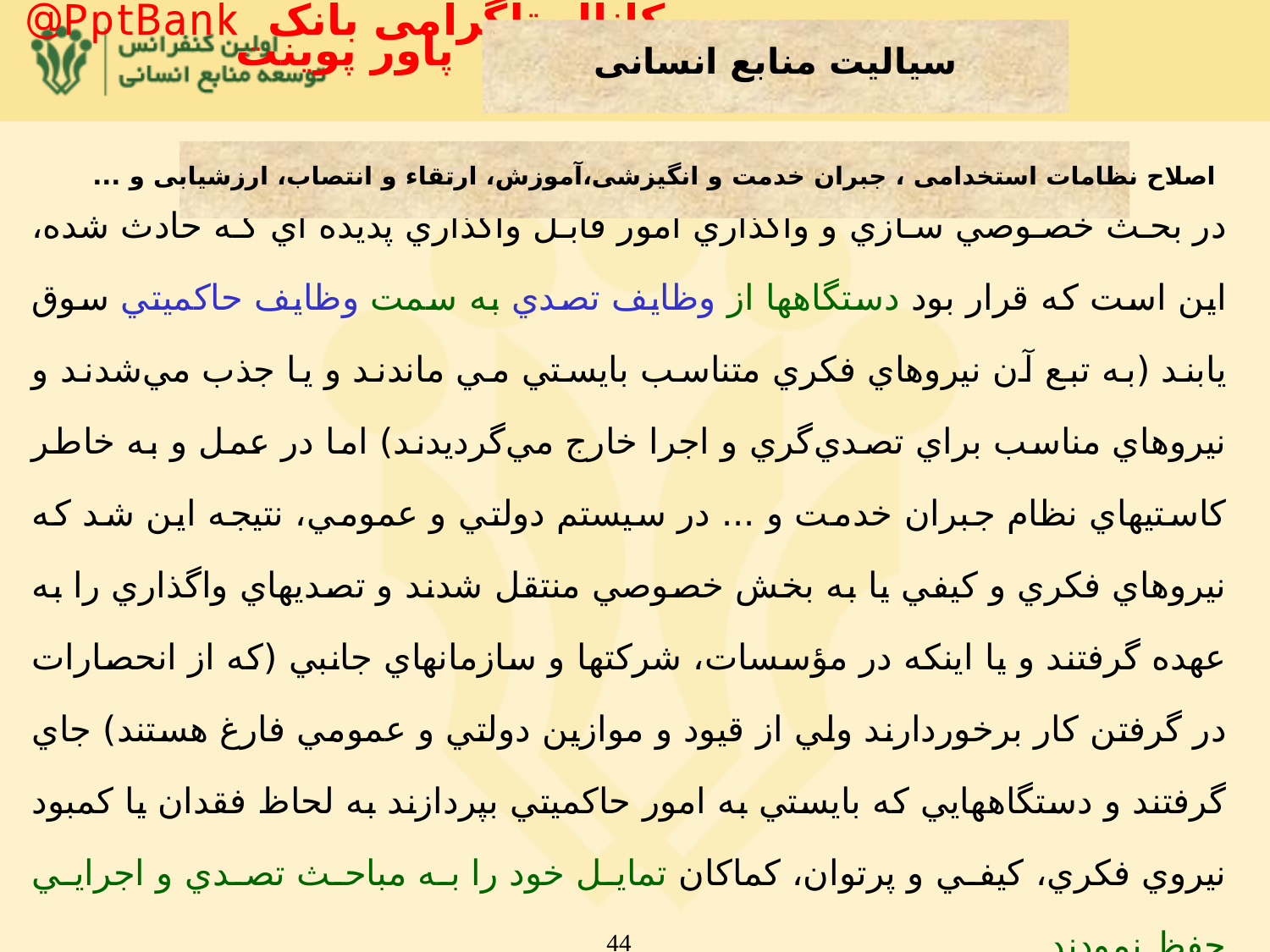

سياليت منابع انسانی
اصلاح نظامات استخدامی ، جبران خدمت و انگيزشی،آموزش، ارتقاء و انتصاب، ارزشيابی و ...

در بحث خصوصي سازي و واگذاري امور قابل واگذاري پديده اي كه حادث شده، اين است كه قرار بود دستگاهها از وظايف تصدي به سمت وظايف حاكميتي سوق يابند (به تبع آن نيروهاي فكري متناسب بايستي مي ماندند و يا جذب مي‌شدند و نيروهاي مناسب براي تصدي‌گري و اجرا خارج مي‌گرديدند) اما در عمل و به خاطر كاستيهاي نظام جبران خدمت و ... در سيستم دولتي و عمومي، نتيجه اين شد كه نيروهاي فكري و كيفي يا به بخش خصوصي منتقل شدند و تصديهاي واگذاري را به عهده گرفتند و يا اينكه در مؤسسات، شركتها و سازمانهاي جانبي (كه از انحصارات در گرفتن كار برخوردارند ولي از قيود و موازين دولتي و عمومي فارغ هستند) جاي گرفتند و دستگاههايي كه بايستي به امور حاكميتي بپردازند به لحاظ فقدان يا كمبود نيروي فكري، كيفي و پرتوان، كماكان تمايل خود را به مباحث تصدي و اجرايي حفظ نمودند.
44